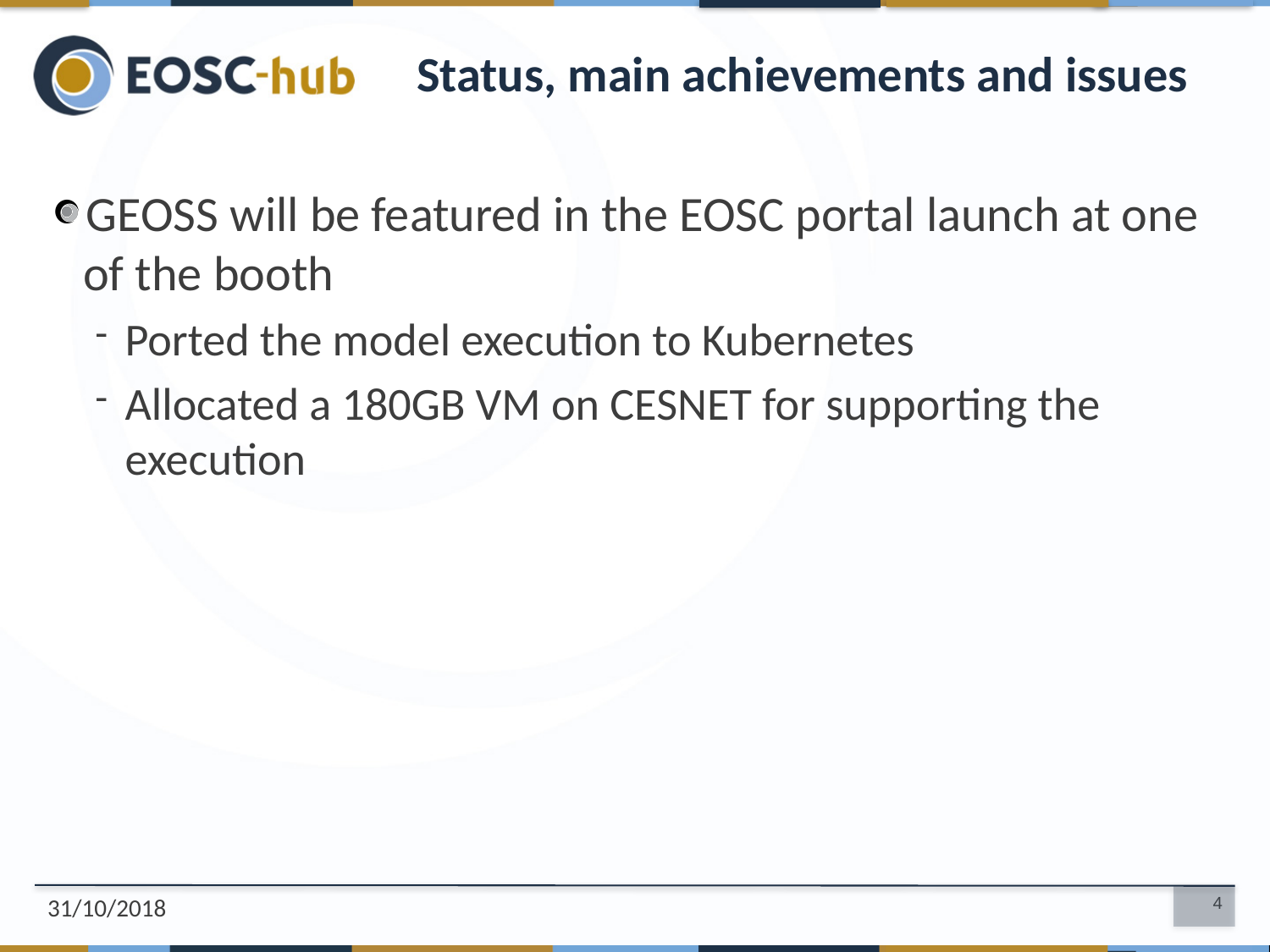

# Status, main achievements and issues
GEOSS will be featured in the EOSC portal launch at one of the booth
Ported the model execution to Kubernetes
Allocated a 180GB VM on CESNET for supporting the execution
31/10/2018
4